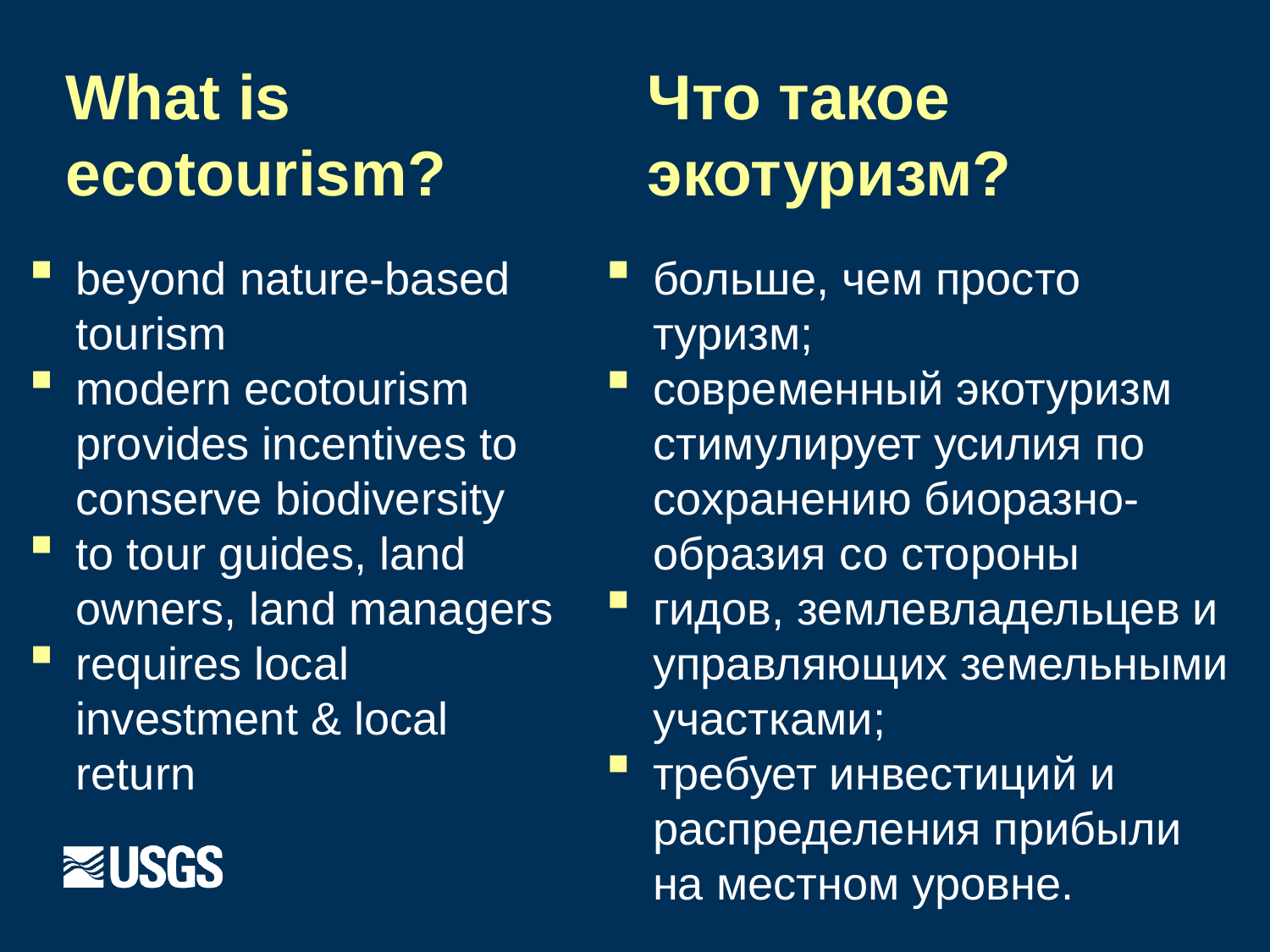

# What is ecotourism?
Что такое экотуризм?
beyond nature-based tourism
modern ecotourism provides incentives to conserve biodiversity
to tour guides, land owners, land managers
requires local investment & local return
больше, чем просто туризм;
современный экотуризм стимулирует усилия по сохранению биоразно-образия со стороны
гидов, землевладельцев и управляющих земельными участками;
требует инвестиций и распределения прибыли на местном уровне.